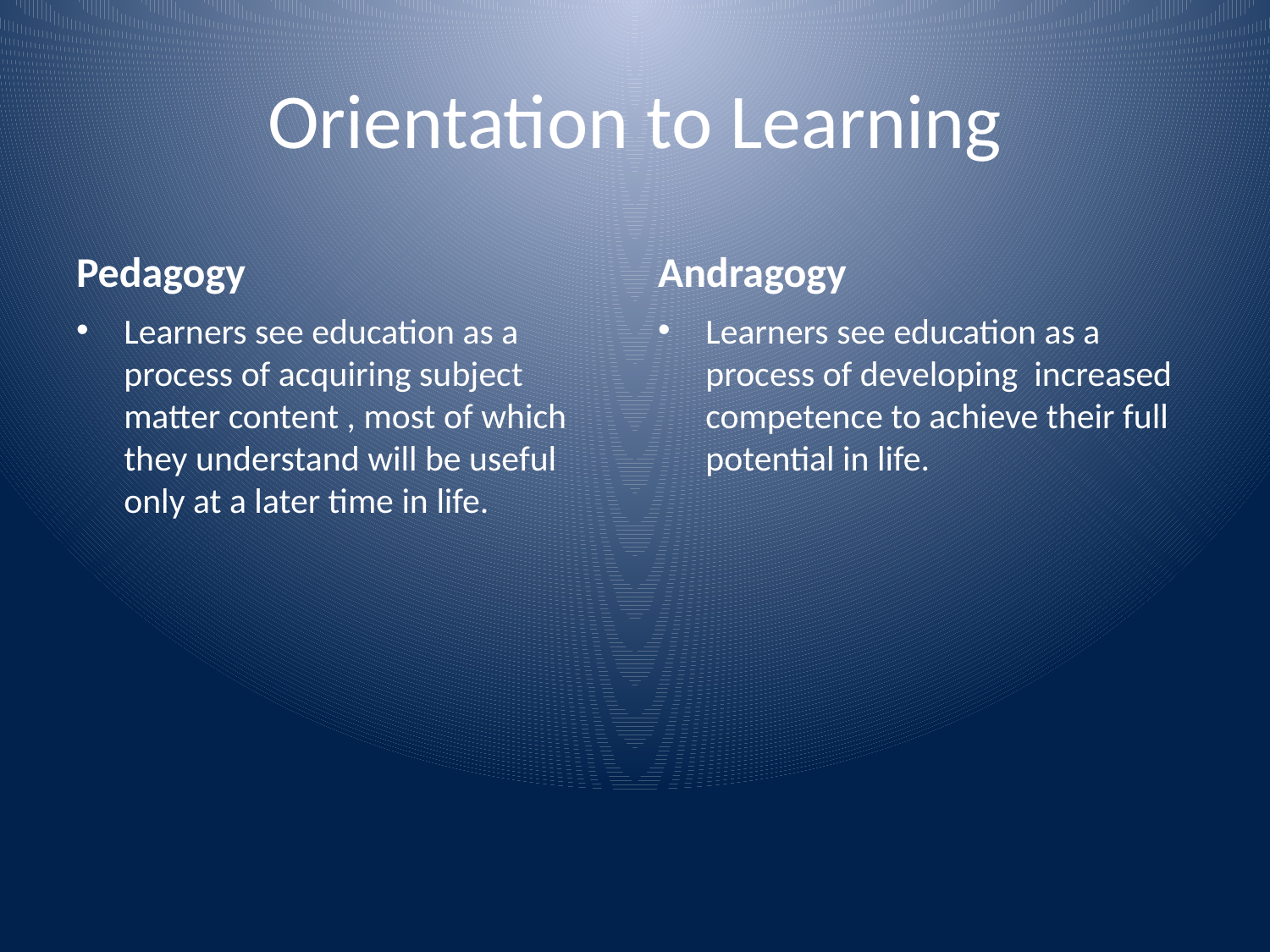

# Orientation to Learning
Pedagogy
Andragogy
Learners see education as a process of acquiring subject matter content , most of which they understand will be useful only at a later time in life.
Learners see education as a process of developing  increased competence to achieve their full potential in life.